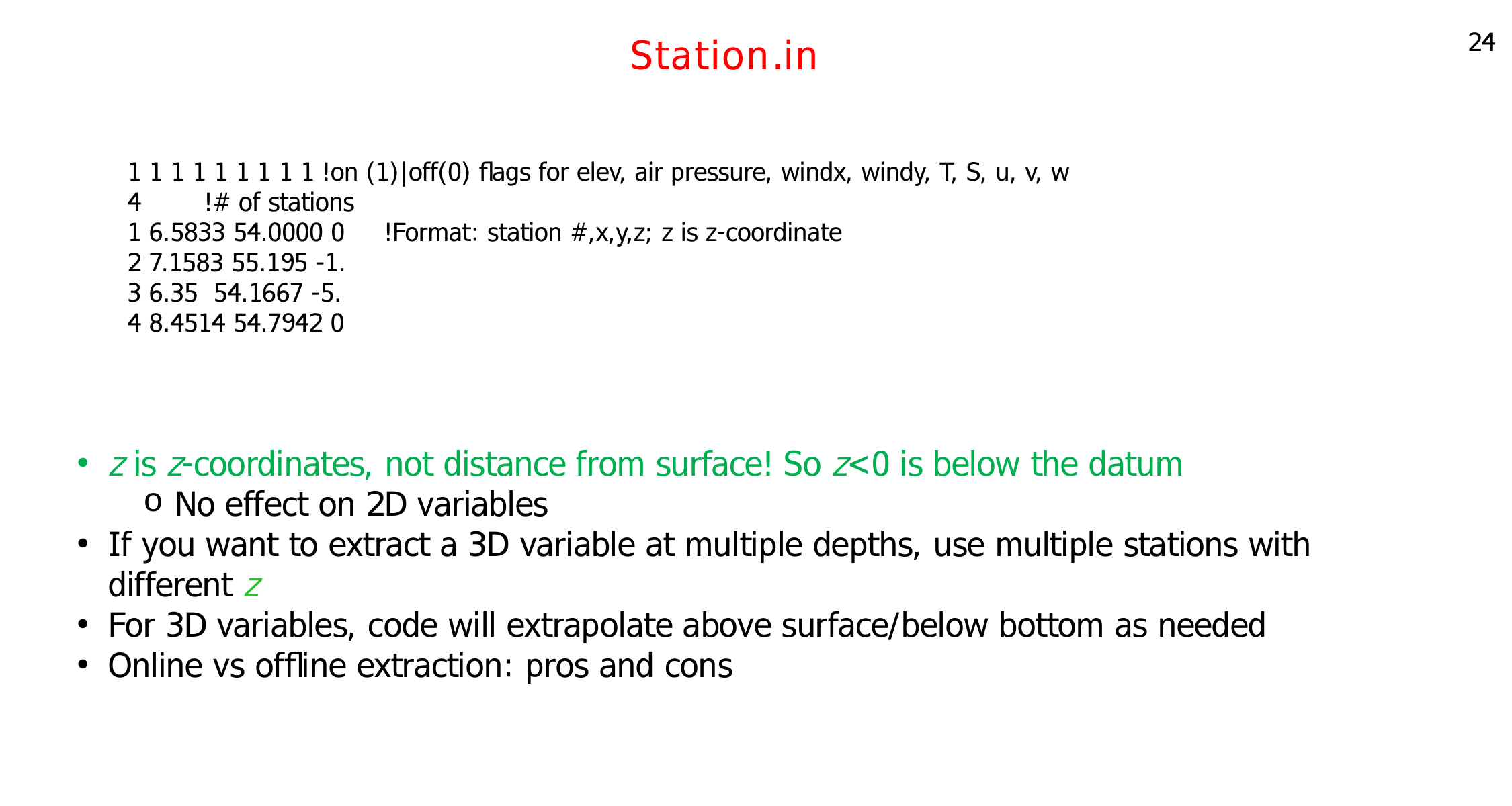

24
# Station.in
1 1 1 1 1 1 1 1 1 !on (1)|off(0) flags for elev, air pressure, windx, windy, T, S, u, v, w
4        !# of stations
1 6.5833 54.0000 0     !Format: station #,x,y,z; z is z-coordinate
2 7.1583 55.195 -1.
3 6.35  54.1667 -5.
4 8.4514 54.7942 0
z is z-coordinates, not distance from surface! So z<0 is below the datum
No effect on 2D variables
If you want to extract a 3D variable at multiple depths, use multiple stations with different z
For 3D variables, code will extrapolate above surface/below bottom as needed
Online vs offline extraction: pros and cons